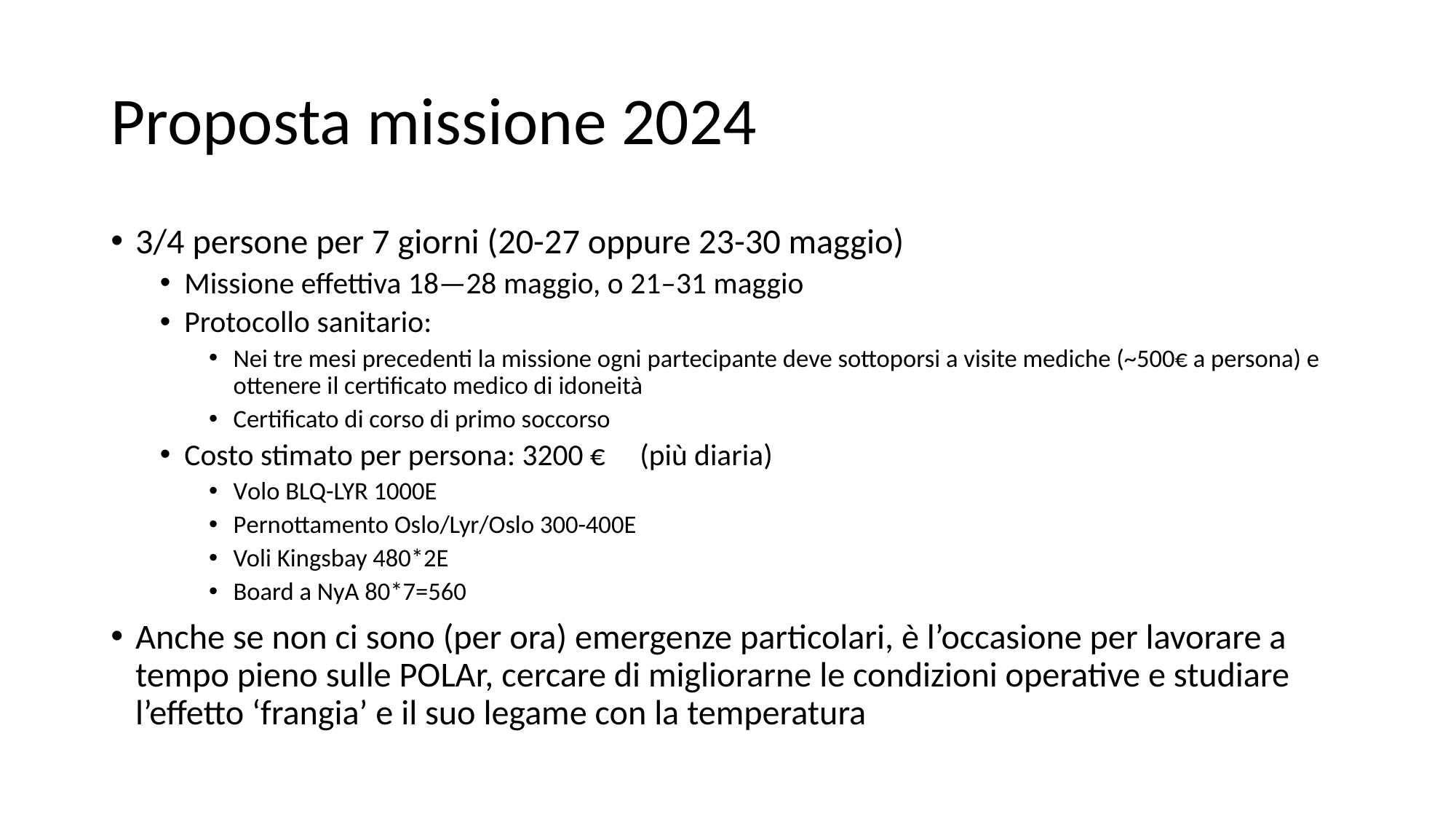

# Proposta missione 2024
3/4 persone per 7 giorni (20-27 oppure 23-30 maggio)
Missione effettiva 18—28 maggio, o 21–31 maggio
Protocollo sanitario:
Nei tre mesi precedenti la missione ogni partecipante deve sottoporsi a visite mediche (~500€ a persona) e ottenere il certificato medico di idoneità
Certificato di corso di primo soccorso
Costo stimato per persona: 3200 €     (più diaria)
Volo BLQ-LYR 1000E
Pernottamento Oslo/Lyr/Oslo 300-400E
Voli Kingsbay 480*2E
Board a NyA 80*7=560
Anche se non ci sono (per ora) emergenze particolari, è l’occasione per lavorare a tempo pieno sulle POLAr, cercare di migliorarne le condizioni operative e studiare l’effetto ‘frangia’ e il suo legame con la temperatura